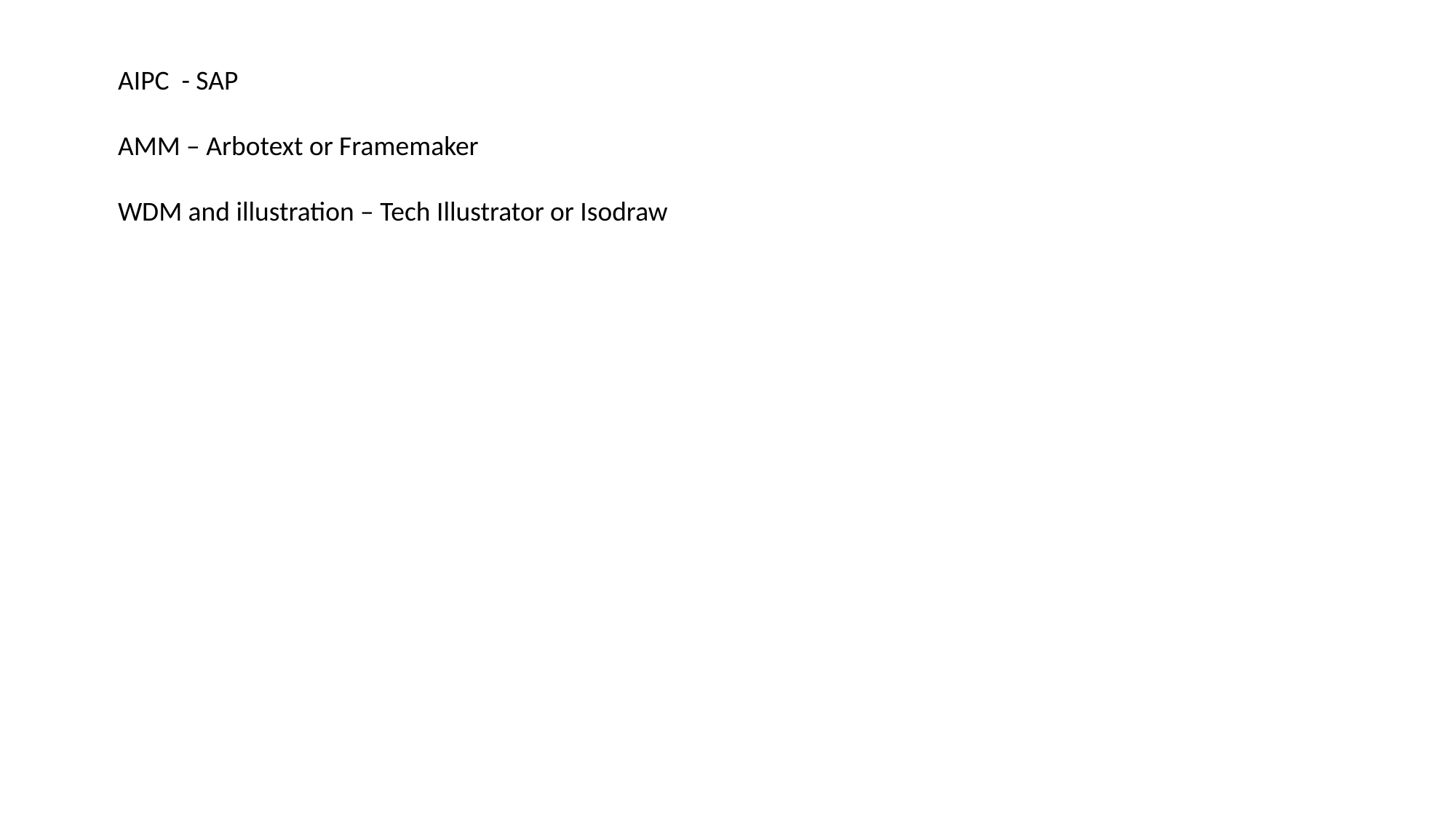

AIPC  - SAP

AMM – Arbotext or Framemaker

WDM and illustration – Tech Illustrator or Isodraw